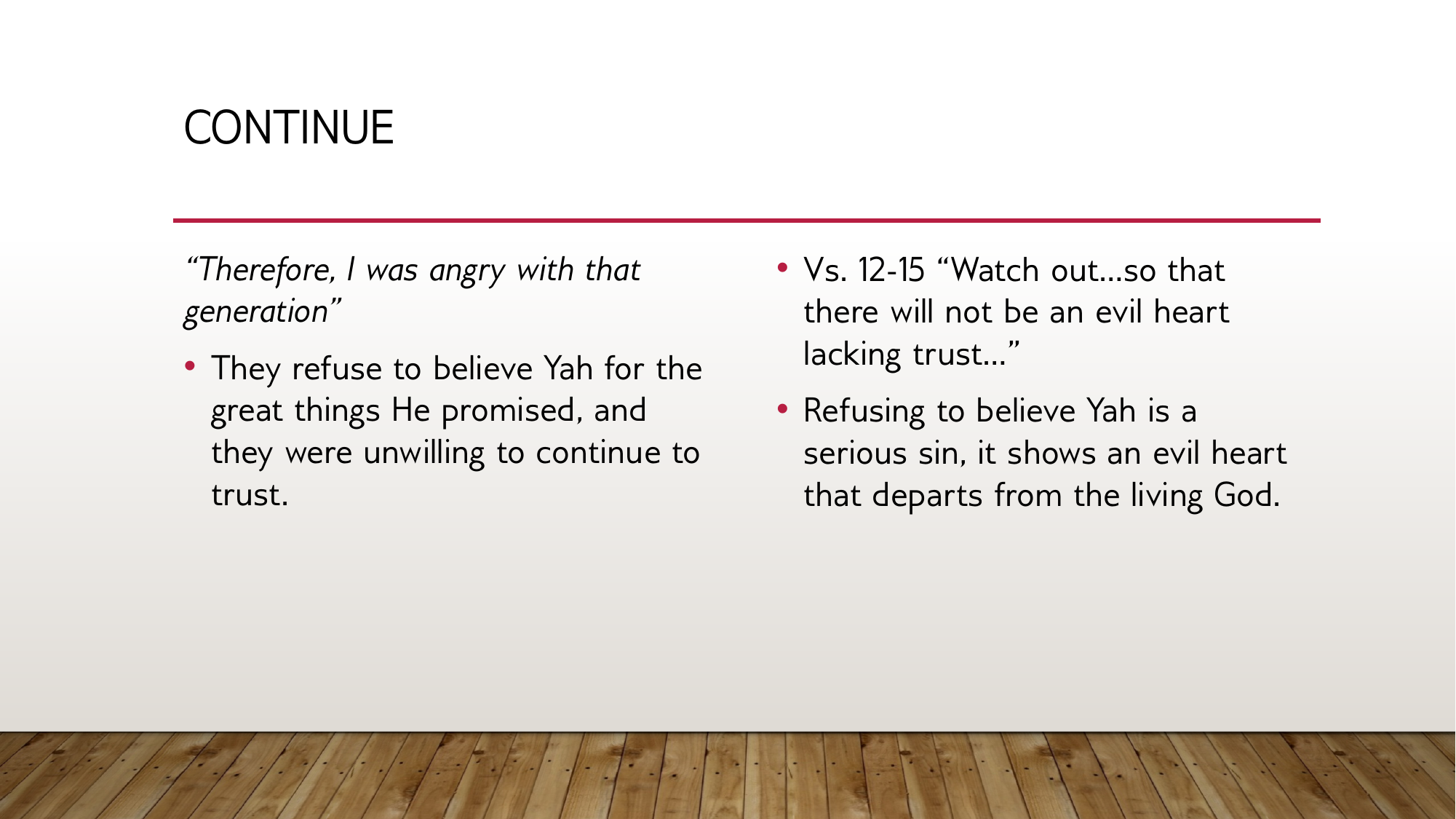

# continue
“Therefore, I was angry with that generation”
They refuse to believe Yah for the great things He promised, and they were unwilling to continue to trust.
Vs. 12-15 “Watch out…so that there will not be an evil heart lacking trust…”
Refusing to believe Yah is a serious sin, it shows an evil heart that departs from the living God.